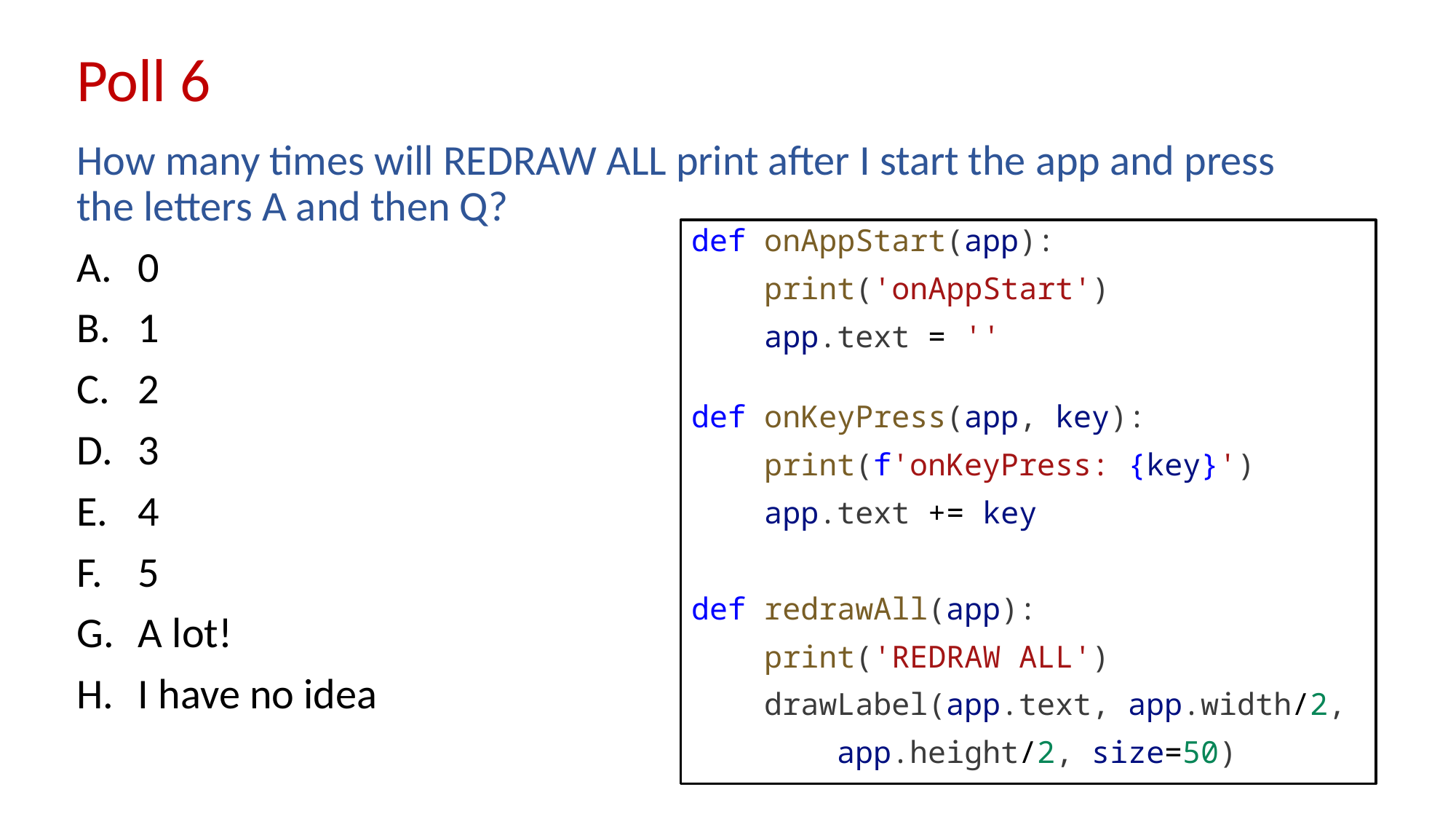

# Poll 6
How many times will REDRAW ALL print after I start the app and press the letters A and then Q?
0
1
2
3
4
5
A lot!
I have no idea
def onAppStart(app):
    print('onAppStart')
    app.text = ''
def onKeyPress(app, key):
    print(f'onKeyPress: {key}')
    app.text += key

def redrawAll(app):
    print('REDRAW ALL')
    drawLabel(app.text, app.width/2,
        app.height/2, size=50)